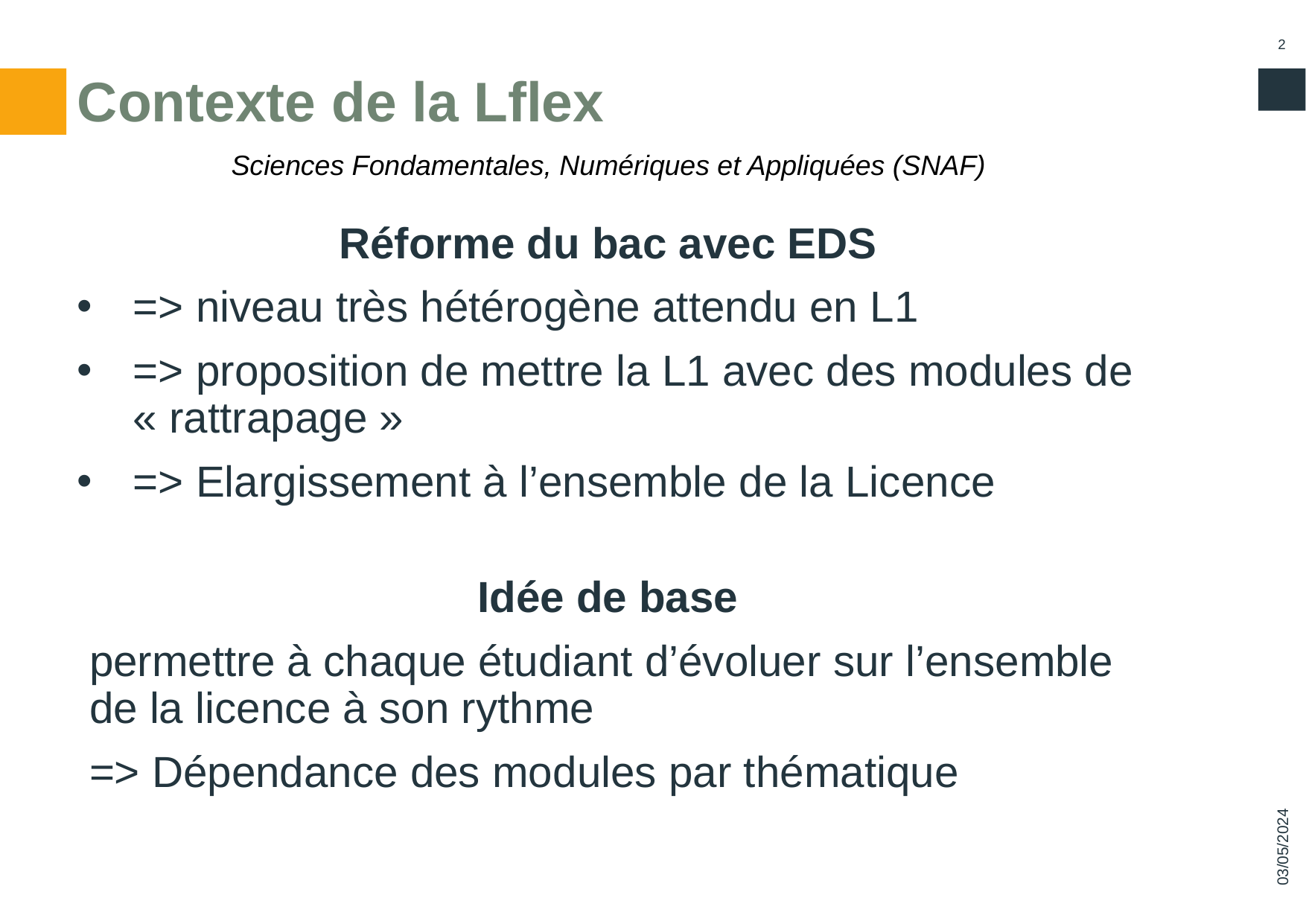

2
# Contexte de la Lflex
Sciences Fondamentales, Numériques et Appliquées (SNAF)
Réforme du bac avec EDS
=> niveau très hétérogène attendu en L1
=> proposition de mettre la L1 avec des modules de « rattrapage »
=> Elargissement à l’ensemble de la Licence

Idée de base
permettre à chaque étudiant d’évoluer sur l’ensemble de la licence à son rythme
=> Dépendance des modules par thématique
03/05/2024